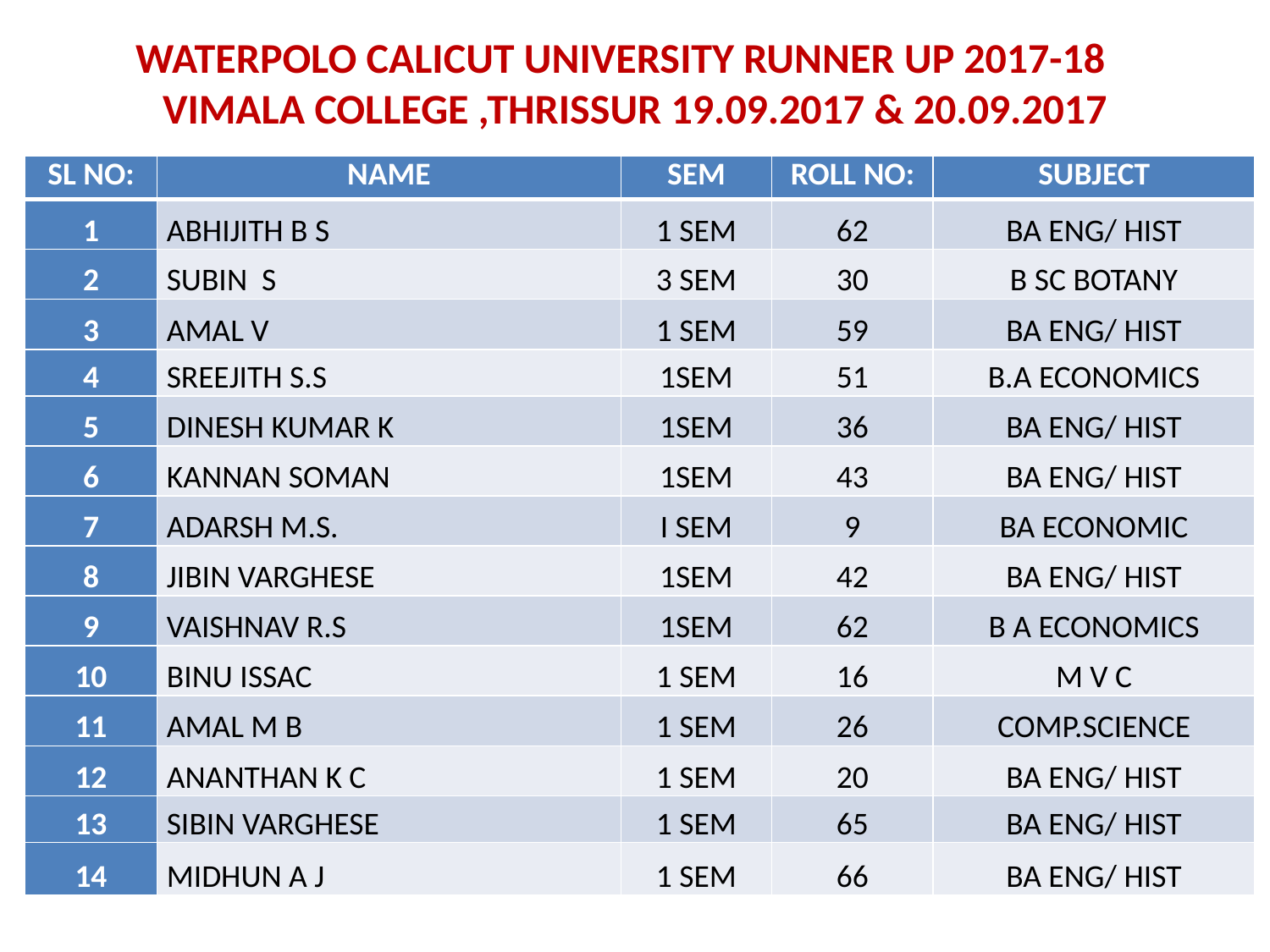

# WATERPOLO CALICUT UNIVERSITY RUNNER UP 2017-18 VIMALA COLLEGE ,THRISSUR 19.09.2017 & 20.09.2017
| SL NO: | NAME | SEM | ROLL NO: | SUBJECT |
| --- | --- | --- | --- | --- |
| 1 | ABHIJITH B S | 1 SEM | 62 | BA ENG/ HIST |
| 2 | SUBIN S | 3 SEM | 30 | B SC BOTANY |
| 3 | AMAL V | 1 SEM | 59 | BA ENG/ HIST |
| 4 | SREEJITH S.S | 1SEM | 51 | B.A ECONOMICS |
| 5 | DINESH KUMAR K | 1SEM | 36 | BA ENG/ HIST |
| 6 | KANNAN SOMAN | 1SEM | 43 | BA ENG/ HIST |
| 7 | ADARSH M.S. | I SEM | 9 | BA ECONOMIC |
| 8 | JIBIN VARGHESE | 1SEM | 42 | BA ENG/ HIST |
| 9 | VAISHNAV R.S | 1SEM | 62 | B A ECONOMICS |
| 10 | BINU ISSAC | 1 SEM | 16 | M V C |
| 11 | AMAL M B | 1 SEM | 26 | COMP.SCIENCE |
| 12 | ANANTHAN K C | 1 SEM | 20 | BA ENG/ HIST |
| 13 | SIBIN VARGHESE | 1 SEM | 65 | BA ENG/ HIST |
| 14 | MIDHUN A J | 1 SEM | 66 | BA ENG/ HIST |